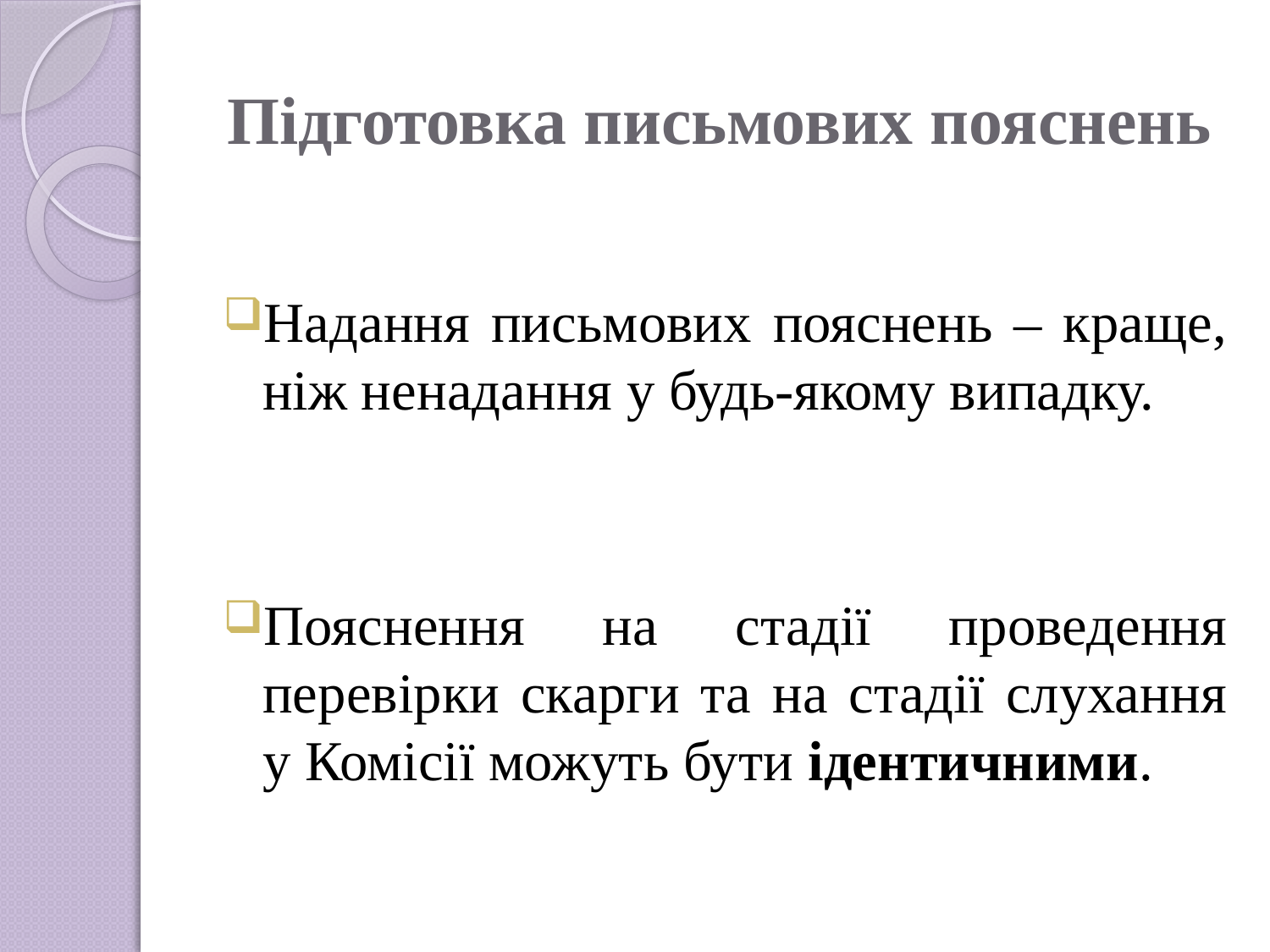

# Підготовка письмових пояснень

Надання письмових пояснень – краще, ніж ненадання у будь-якому випадку.

Пояснення на стадії проведення перевірки скарги та на стадії слухання у Комісії можуть бути ідентичними.